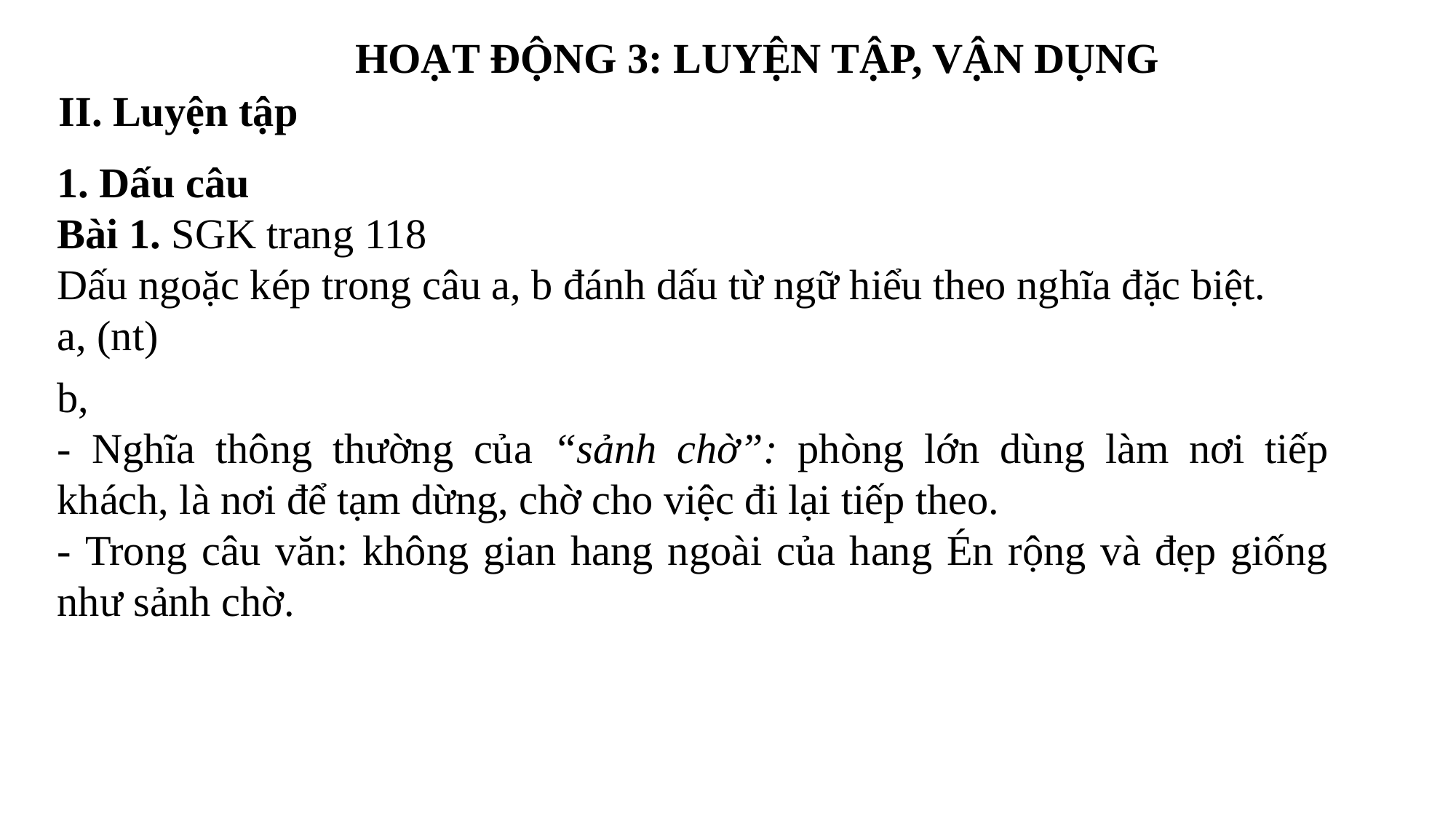

HOẠT ĐỘNG 3: LUYỆN TẬP, VẬN DỤNG
II. Luyện tập
1. Dấu câu
Bài 1. SGK trang 118
Dấu ngoặc kép trong câu a, b đánh dấu từ ngữ hiểu theo nghĩa đặc biệt.
a, (nt)
b,
- Nghĩa thông thường của “sảnh chờ”: phòng lớn dùng làm nơi tiếp khách, là nơi để tạm dừng, chờ cho việc đi lại tiếp theo.
- Trong câu văn: không gian hang ngoài của hang Én rộng và đẹp giống như sảnh chờ.